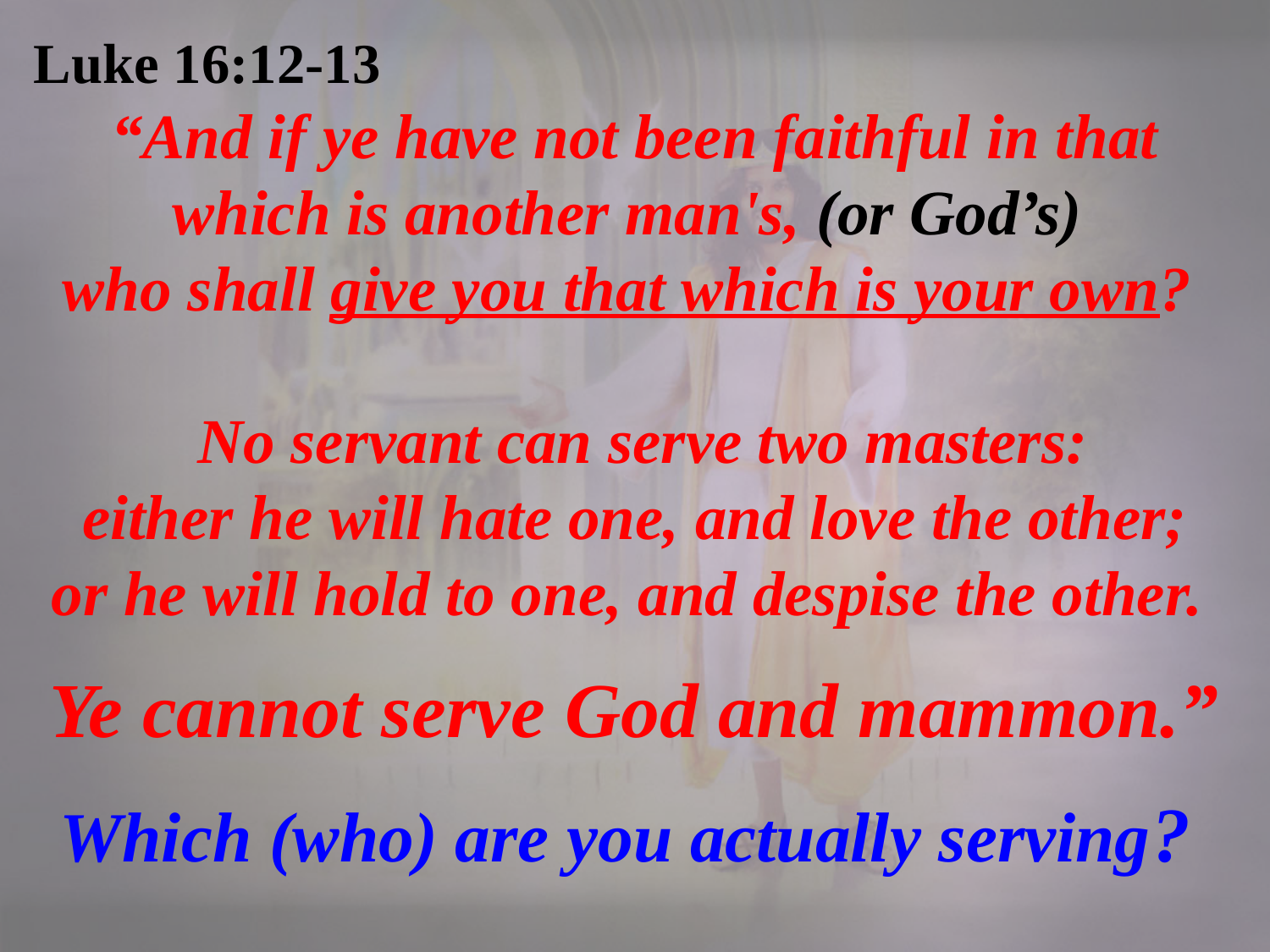

Luke 16:12-13
“And if ye have not been faithful in that which is another man's, (or God’s)
who shall give you that which is your own?

  No servant can serve two masters:
 either he will hate one, and love the other;
or he will hold to one, and despise the other.
Ye cannot serve God and mammon.”
Which (who) are you actually serving?